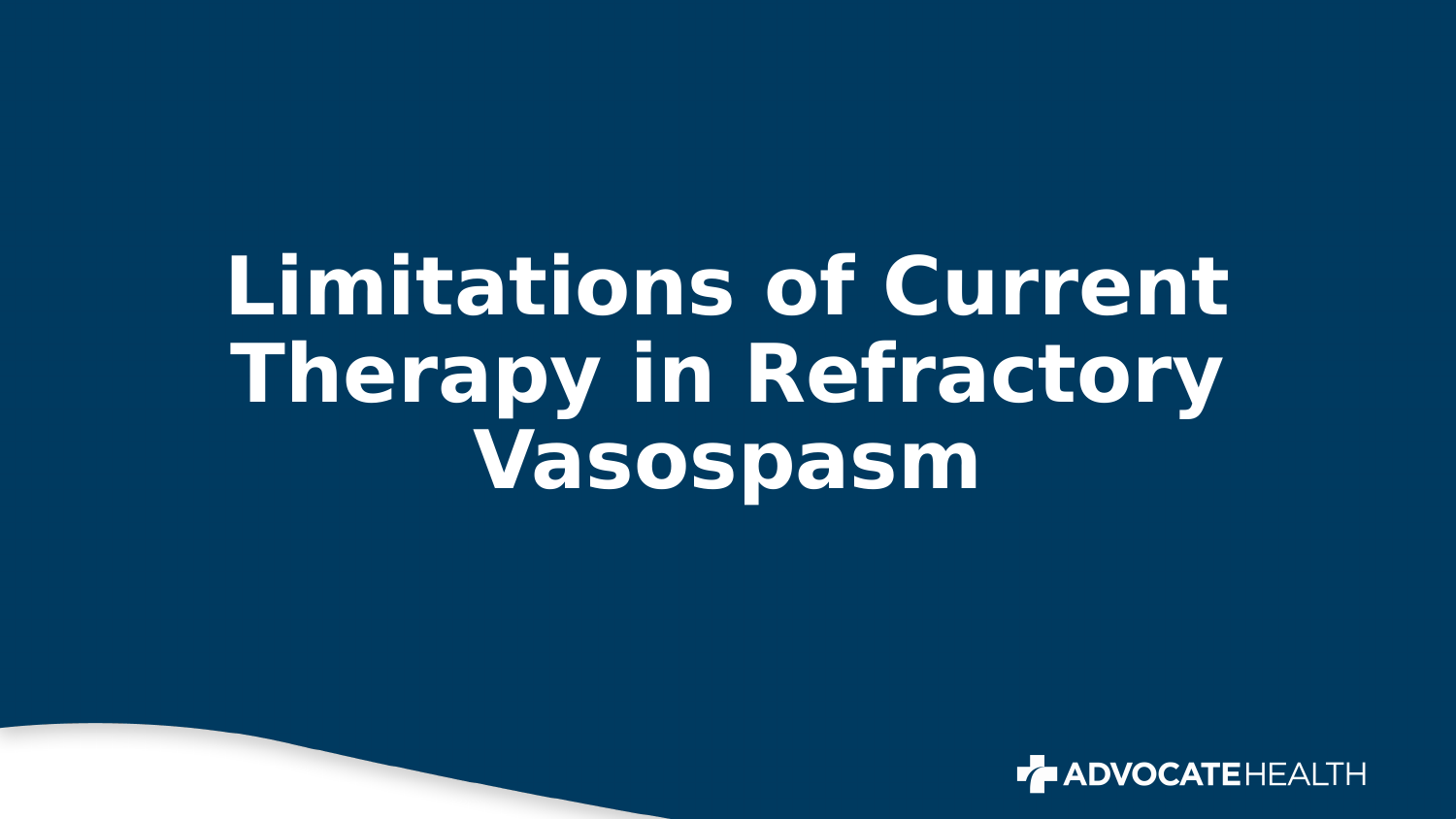

# Limitations of Current Therapy in Refractory Vasospasm